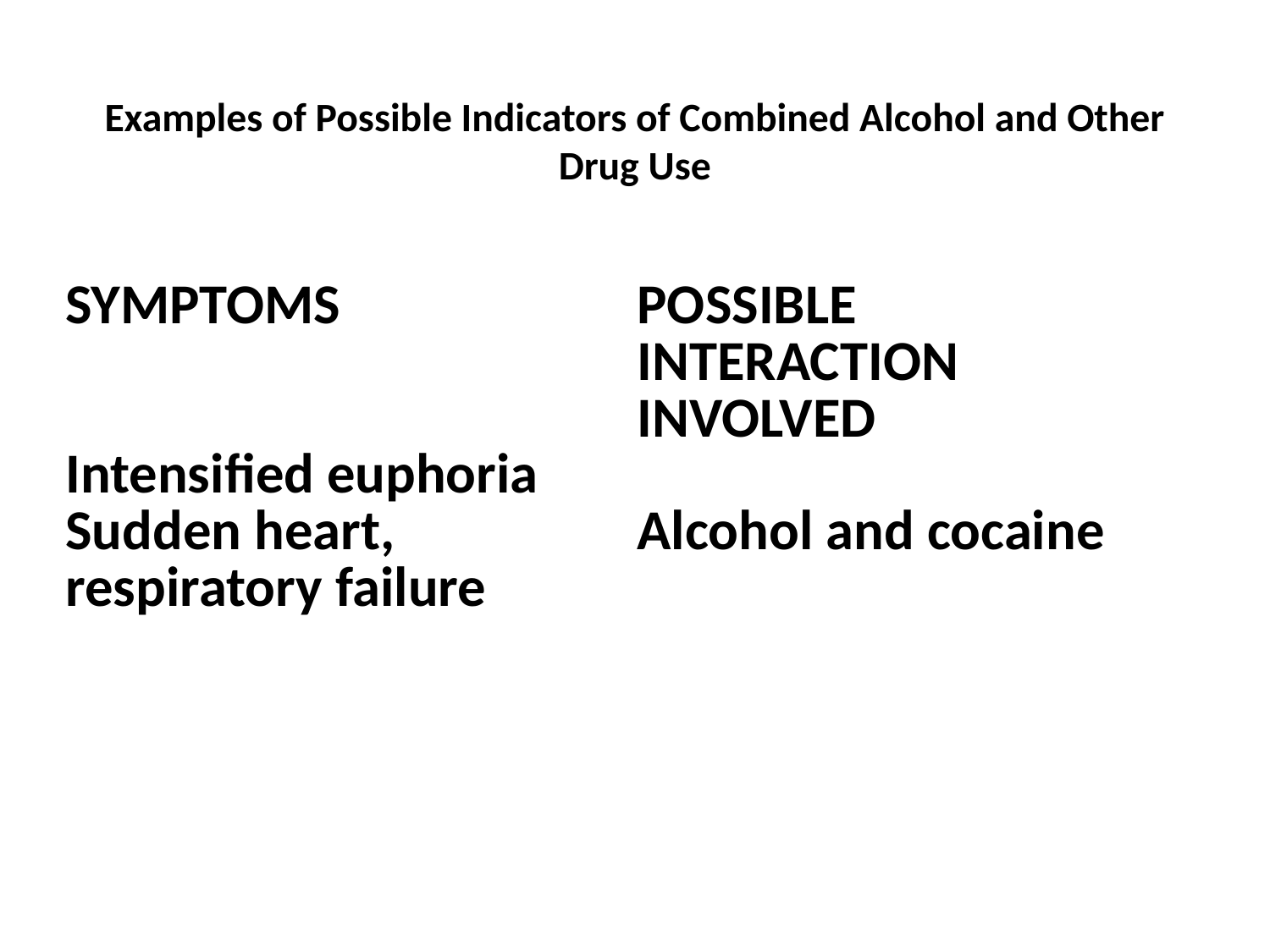

# Examples of Possible Indicators of Combined Alcohol and Other Drug Use
| SYMPTOMS Intensified euphoria Sudden heart, respiratory failure | POSSIBLE INTERACTION INVOLVED Alcohol and cocaine |
| --- | --- |